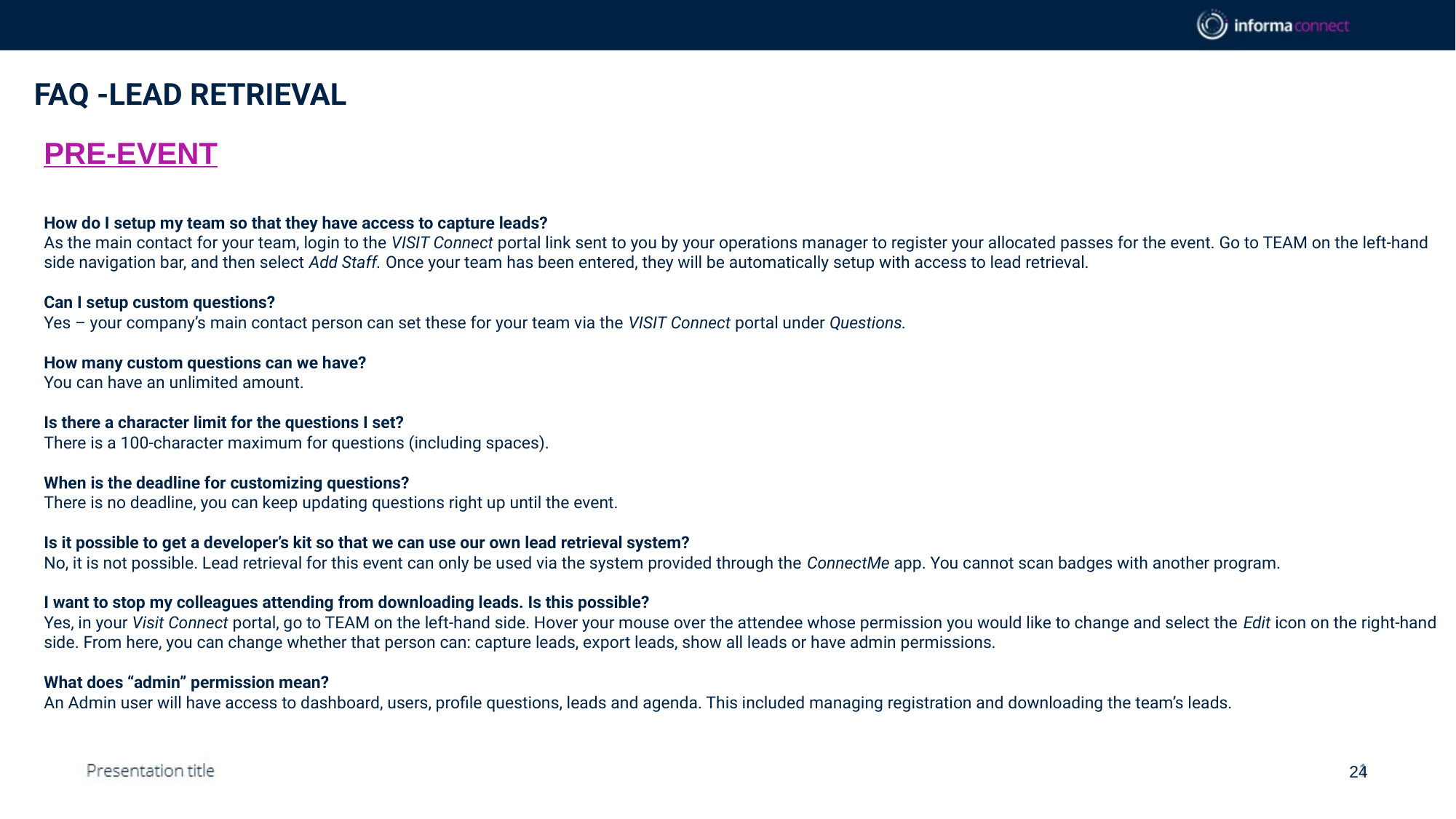

FAQ -LEAD RETRIEVAL
PRE-EVENT

How do I setup my team so that they have access to capture leads?
As the main contact for your team, login to the VISIT Connect portal link sent to you by your operations manager to register your allocated passes for the event. Go to TEAM on the left-hand side navigation bar, and then select Add Staff. Once your team has been entered, they will be automatically setup with access to lead retrieval.

Can I setup custom questions?
Yes – your company’s main contact person can set these for your team via the VISIT Connect portal under Questions.

How many custom questions can we have?
You can have an unlimited amount.

Is there a character limit for the questions I set?
There is a 100-character maximum for questions (including spaces).

When is the deadline for customizing questions?
There is no deadline, you can keep updating questions right up until the event.

Is it possible to get a developer’s kit so that we can use our own lead retrieval system?
No, it is not possible. Lead retrieval for this event can only be used via the system provided through the ConnectMe app. You cannot scan badges with another program.

I want to stop my colleagues attending from downloading leads. Is this possible?
Yes, in your Visit Connect portal, go to TEAM on the left-hand side. Hover your mouse over the attendee whose permission you would like to change and select the Edit icon on the right-hand side. From here, you can change whether that person can: capture leads, export leads, show all leads or have admin permissions.

What does “admin” permission mean?
An Admin user will have access to dashboard, users, profile questions, leads and agenda. This included managing registration and downloading the team’s leads.

24